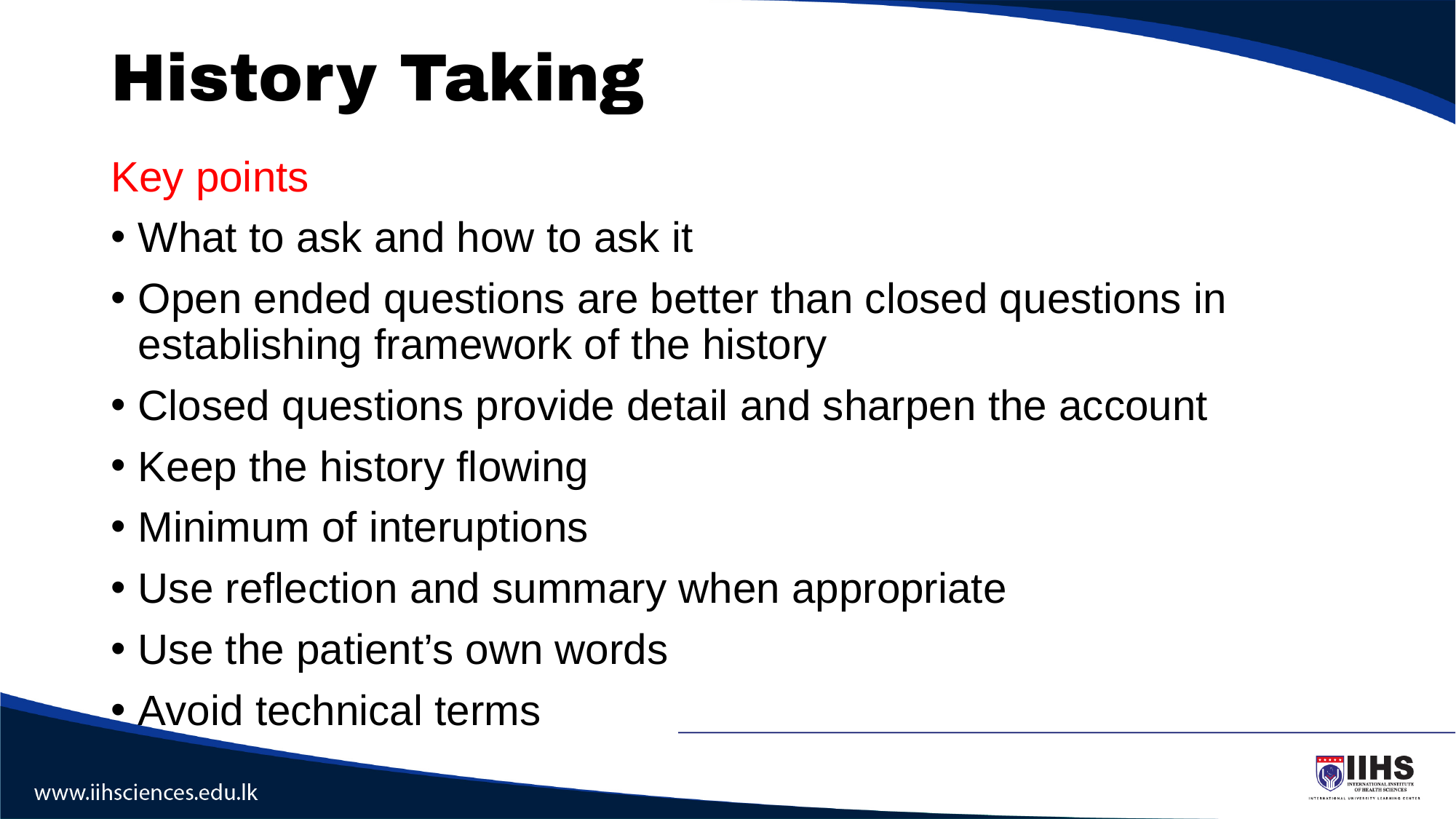

# History Taking
Key points
What to ask and how to ask it
Open ended questions are better than closed questions in establishing framework of the history
Closed questions provide detail and sharpen the account
Keep the history flowing
Minimum of interuptions
Use reflection and summary when appropriate
Use the patient’s own words
Avoid technical terms